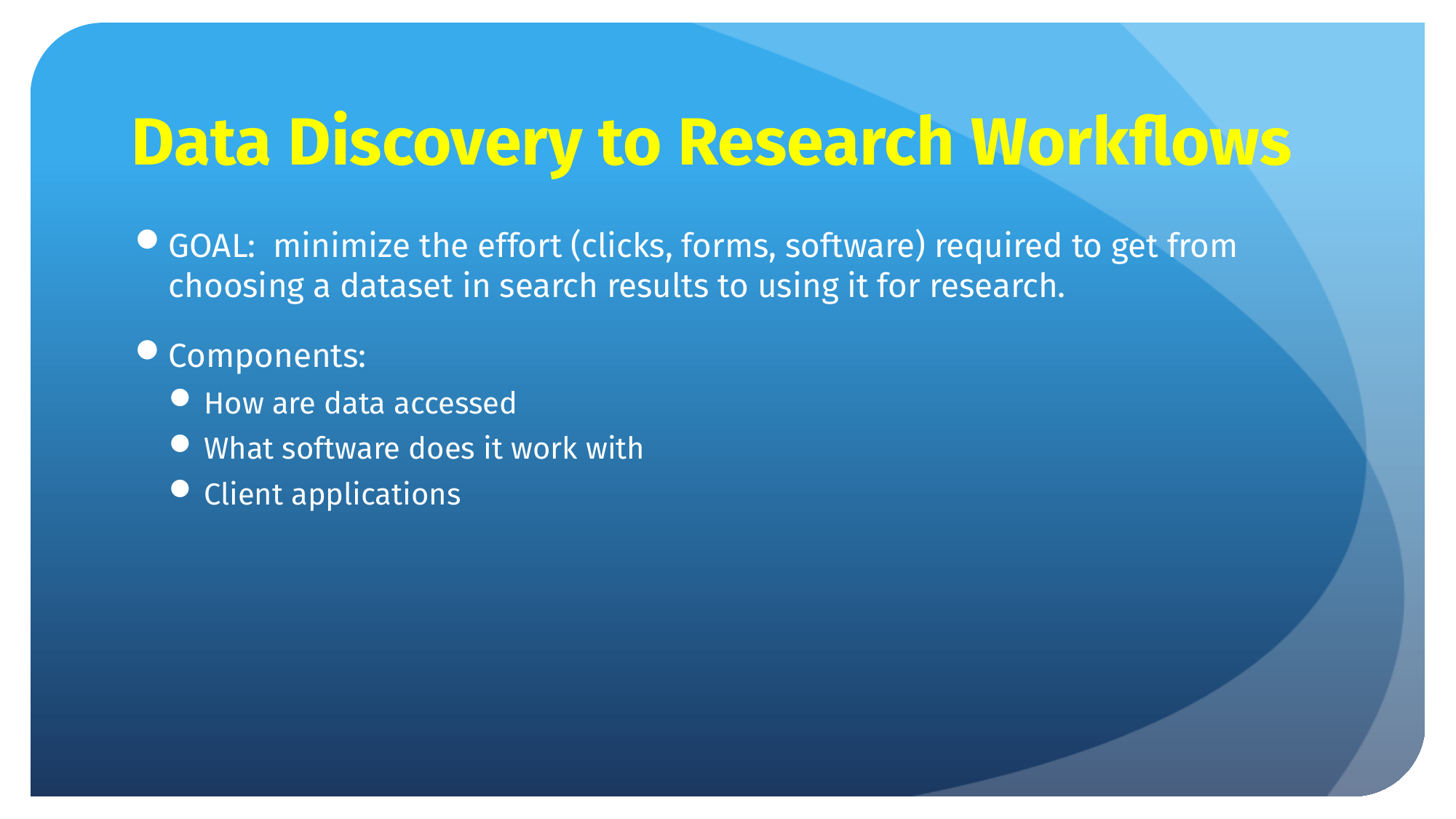

# Data Discovery to Research Workflows
GOAL:  minimize the effort (clicks, forms, software) required to get from choosing a dataset in search results to using it for research.
Components:
How are data accessed
What software does it work with
Client applications